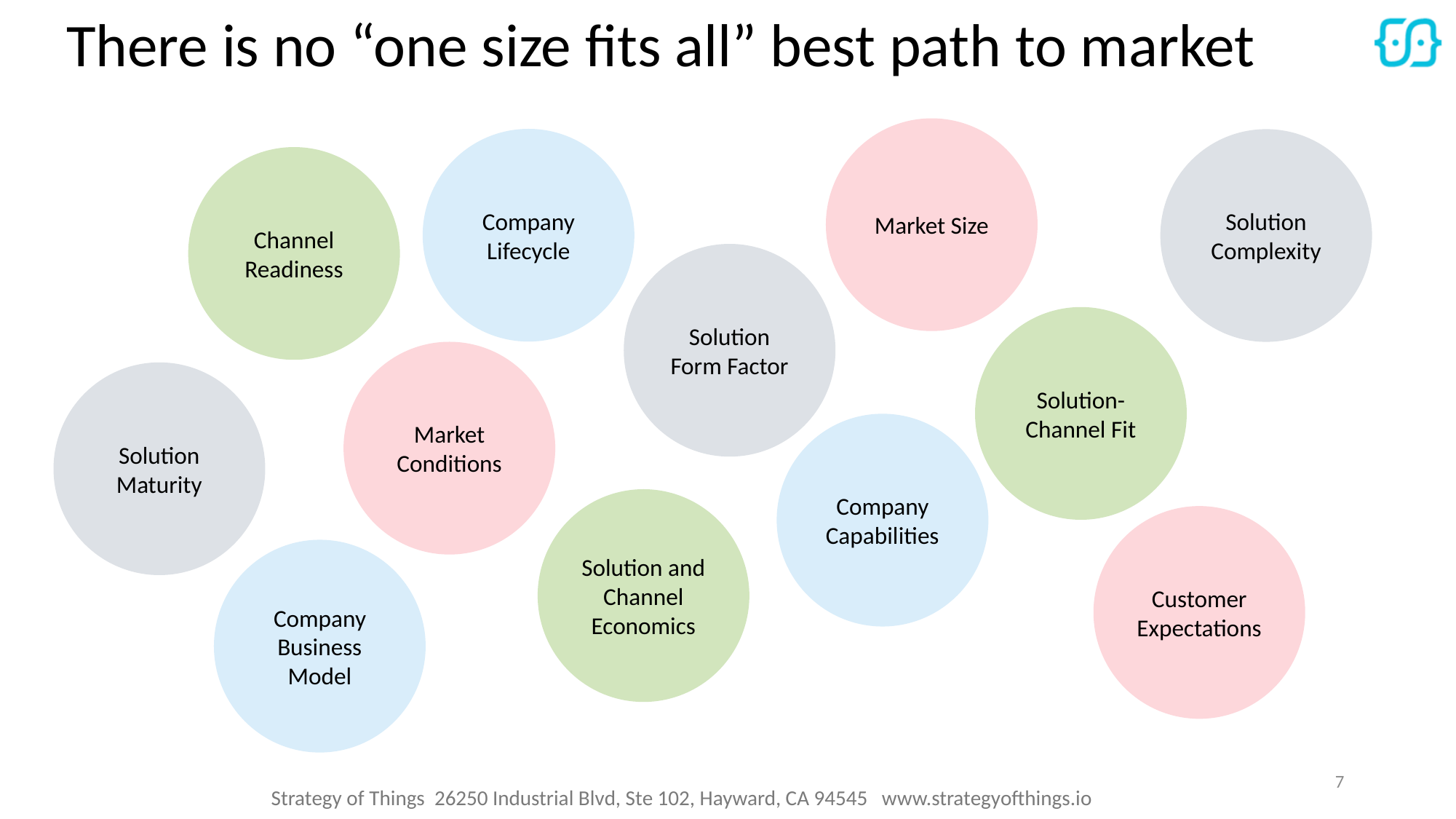

# There is no “one size fits all” best path to market
Market Size
Company Lifecycle
Solution Complexity
Channel Readiness
Solution Form Factor
Solution-Channel Fit
Market Conditions
Solution Maturity
Company Capabilities
Solution and Channel Economics
Customer Expectations
Company Business Model
7